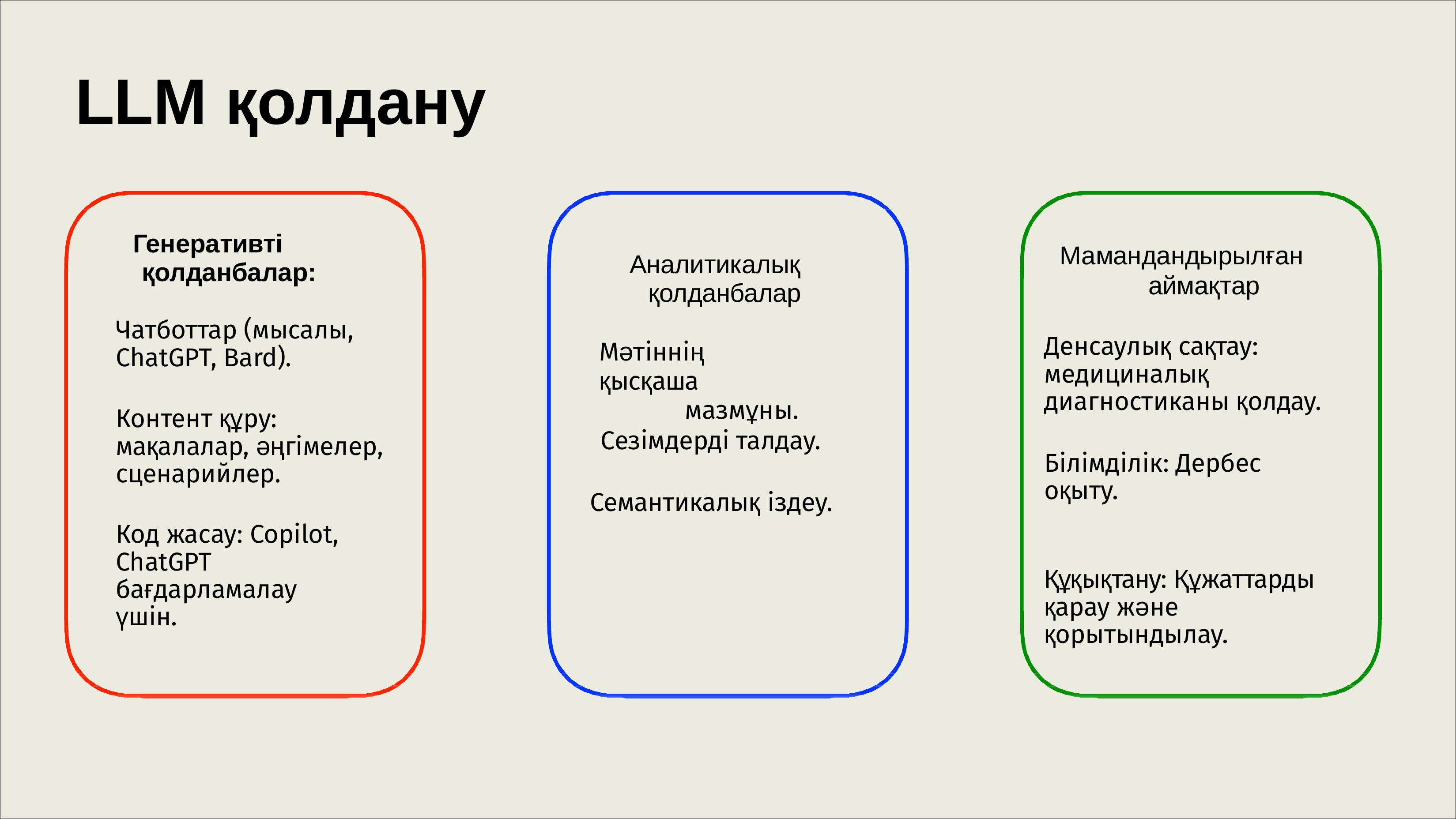

# LLM қолдану

Генеративті қолданбалар:
Мамандандырылған
аймақтар
Аналитикалық қолданбалар
Чатботтар (мысалы, ChatGPT, Bard).
Денсаулық сақтау: медициналық диагностиканы қолдау.
Мәтіннің қысқаша
мазмұны.
Контент құру: мақалалар, әңгімелер, сценарийлер.
Сезімдерді талдау.
Білімділік: Дербес оқыту.
Семантикалық іздеу.
Код жасау: Copilot, ChatGPT бағдарламалау үшін.
Құқықтану: Құжаттарды қарау және қорытындылау.